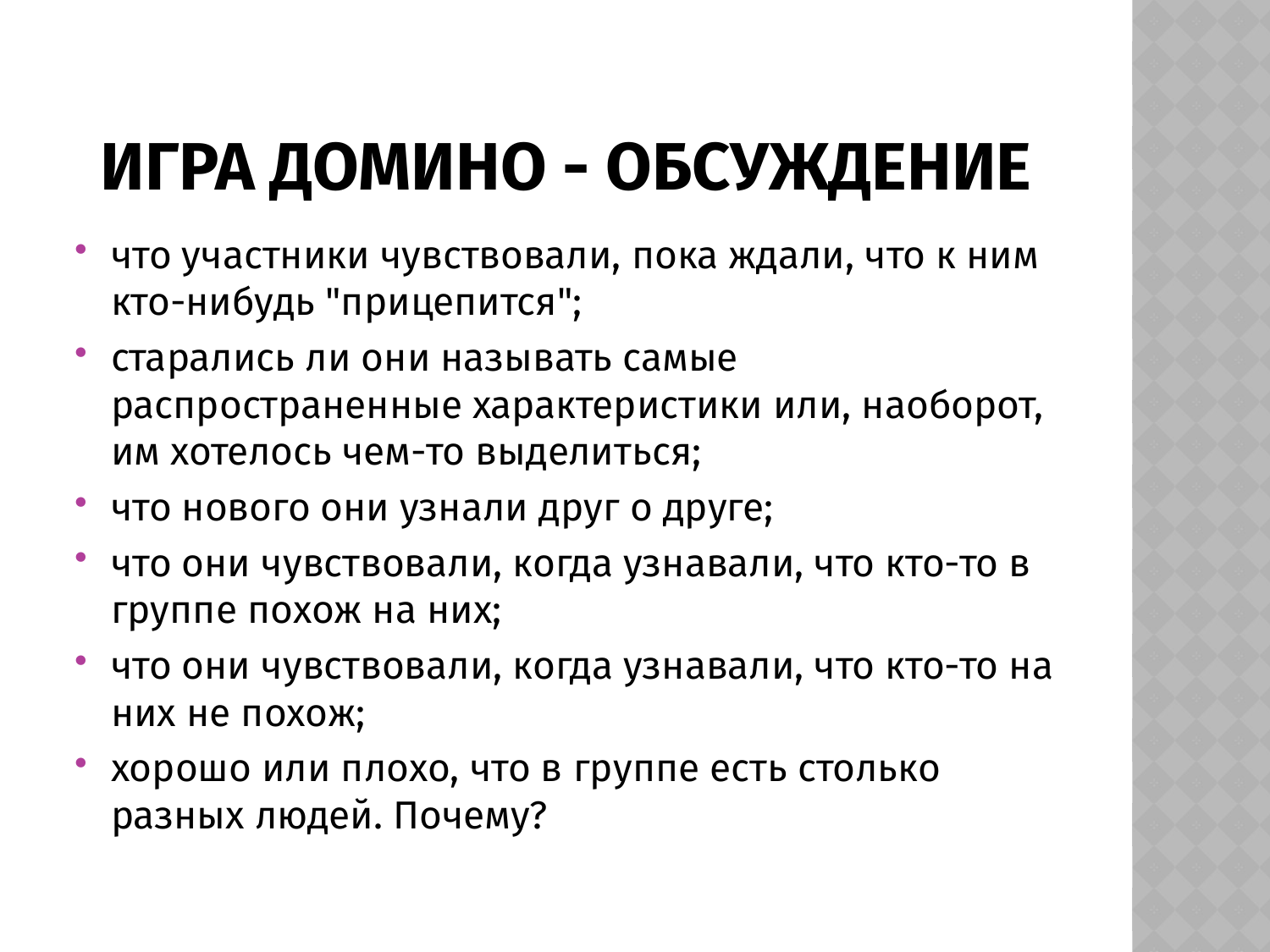

# Игра домино - обсуждение
что участники чувствовали, пока ждали, что к ним кто-нибудь "прицепится";
старались ли они называть самые распространенные характеристики или, наоборот, 
им хотелось чем-то выделиться;
что нового они узнали друг о друге;
что они чувствовали, когда узнавали, что кто-то в группе похож на них;
что они чувствовали, когда узнавали, что кто-то на них не похож;
хорошо или плохо, что в группе есть столько разных людей. Почему?